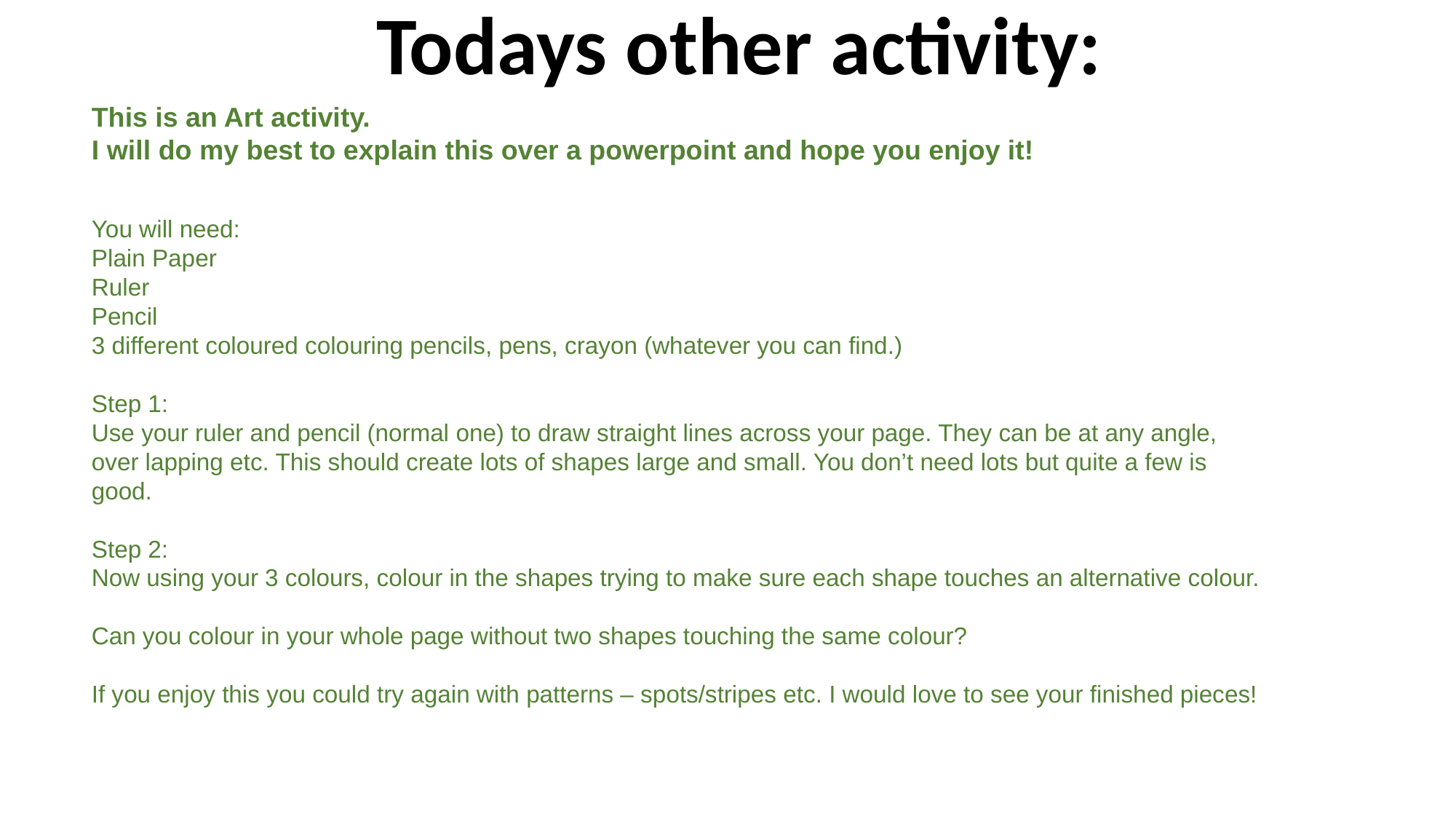

Todays other activity:
This is an Art activity.
I will do my best to explain this over a powerpoint and hope you enjoy it!
You will need:
Plain Paper
Ruler
Pencil
3 different coloured colouring pencils, pens, crayon (whatever you can find.)

Step 1:
Use your ruler and pencil (normal one) to draw straight lines across your page. They can be at any angle, over lapping etc. This should create lots of shapes large and small. You don’t need lots but quite a few is good.

Step 2:
Now using your 3 colours, colour in the shapes trying to make sure each shape touches an alternative colour.

Can you colour in your whole page without two shapes touching the same colour?

If you enjoy this you could try again with patterns – spots/stripes etc. I would love to see your finished pieces!